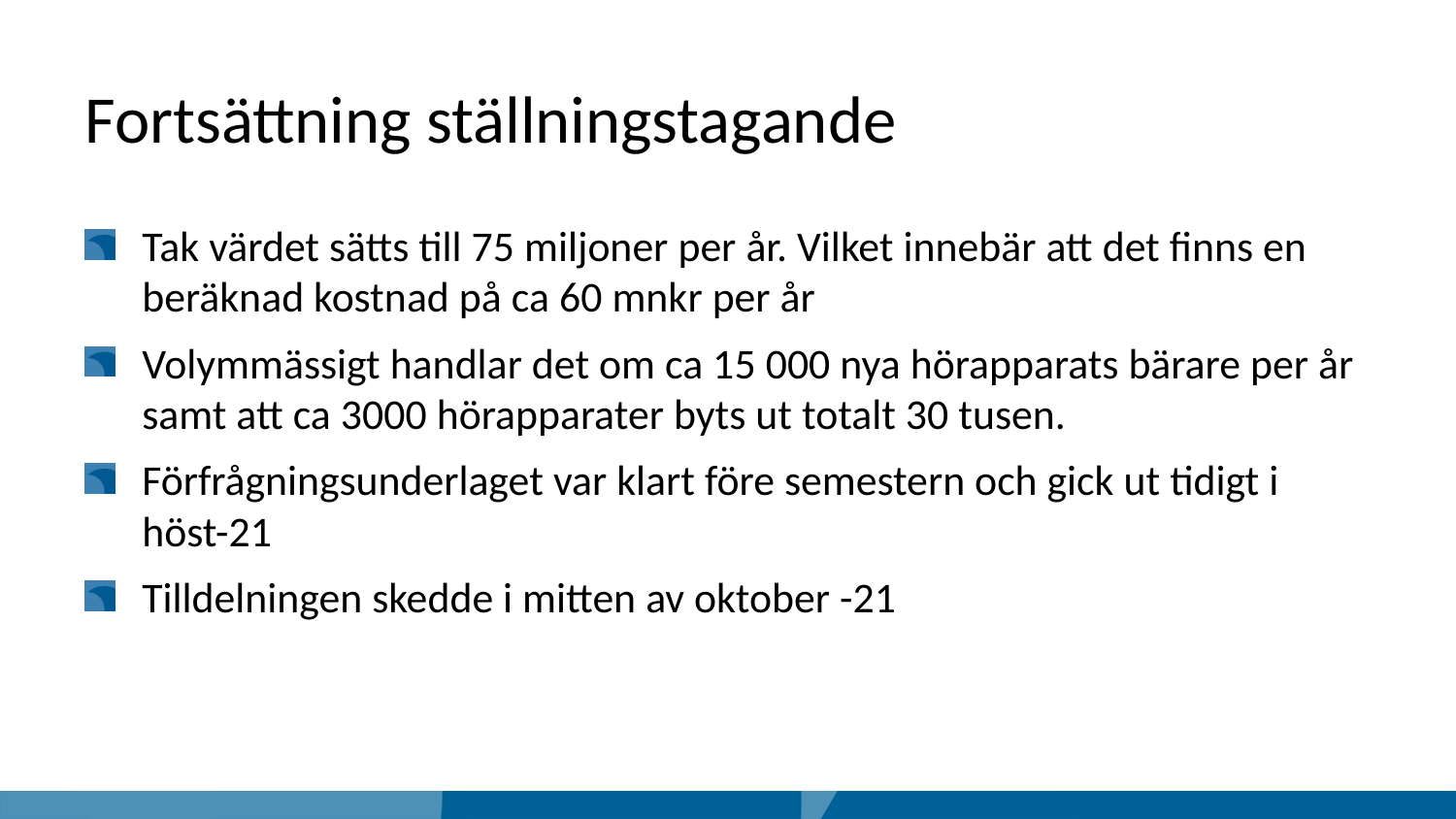

# Fortsättning ställningstagande
Tak värdet sätts till 75 miljoner per år. Vilket innebär att det finns en beräknad kostnad på ca 60 mnkr per år
Volymmässigt handlar det om ca 15 000 nya hörapparats bärare per år samt att ca 3000 hörapparater byts ut totalt 30 tusen.
Förfrågningsunderlaget var klart före semestern och gick ut tidigt i höst-21
Tilldelningen skedde i mitten av oktober -21